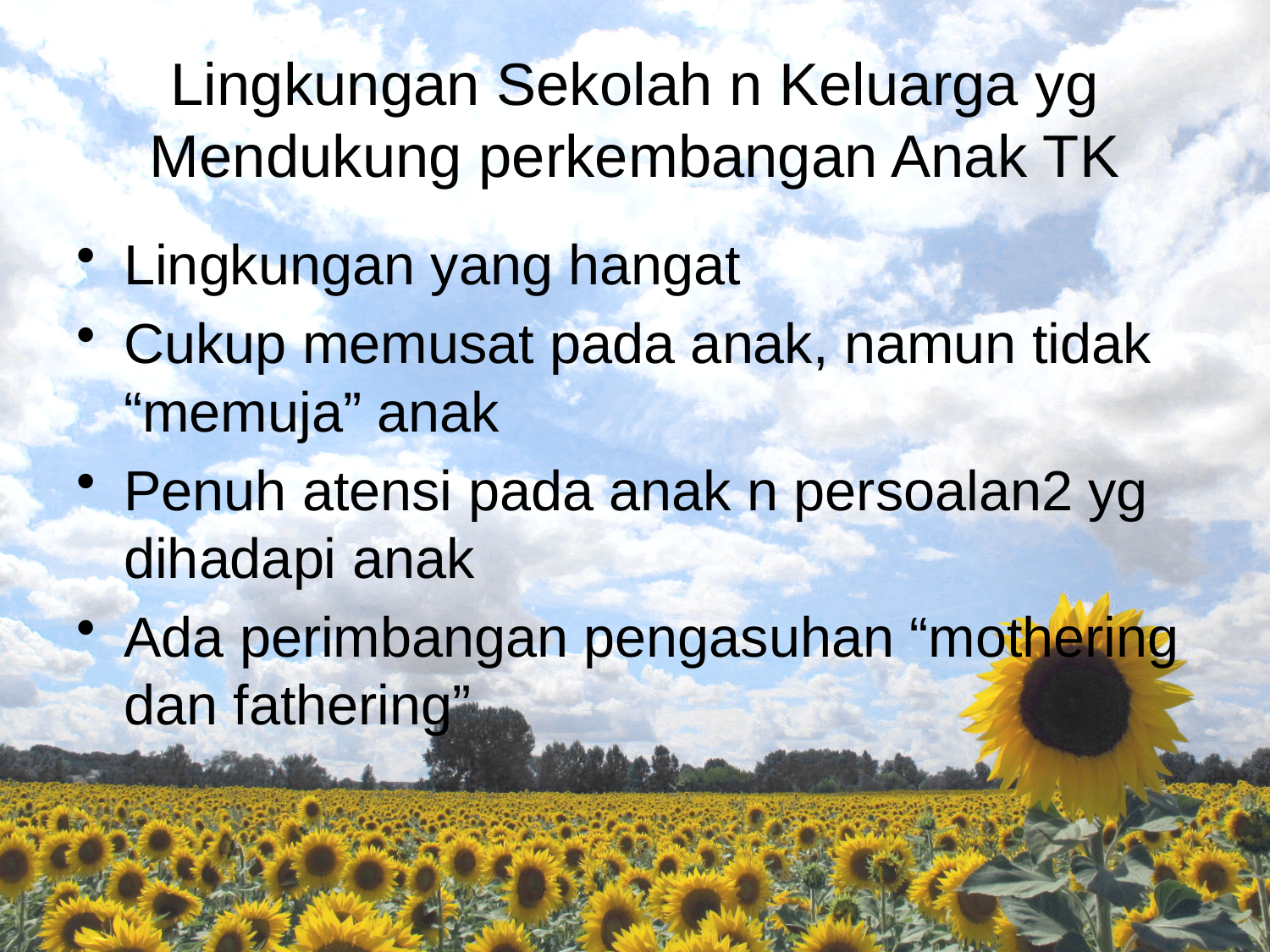

# Lingkungan Sekolah n Keluarga yg Mendukung perkembangan Anak TK
Lingkungan yang hangat
Cukup memusat pada anak, namun tidak “memuja” anak
Penuh atensi pada anak n persoalan2 yg dihadapi anak
Ada perimbangan pengasuhan “mothering dan fathering”